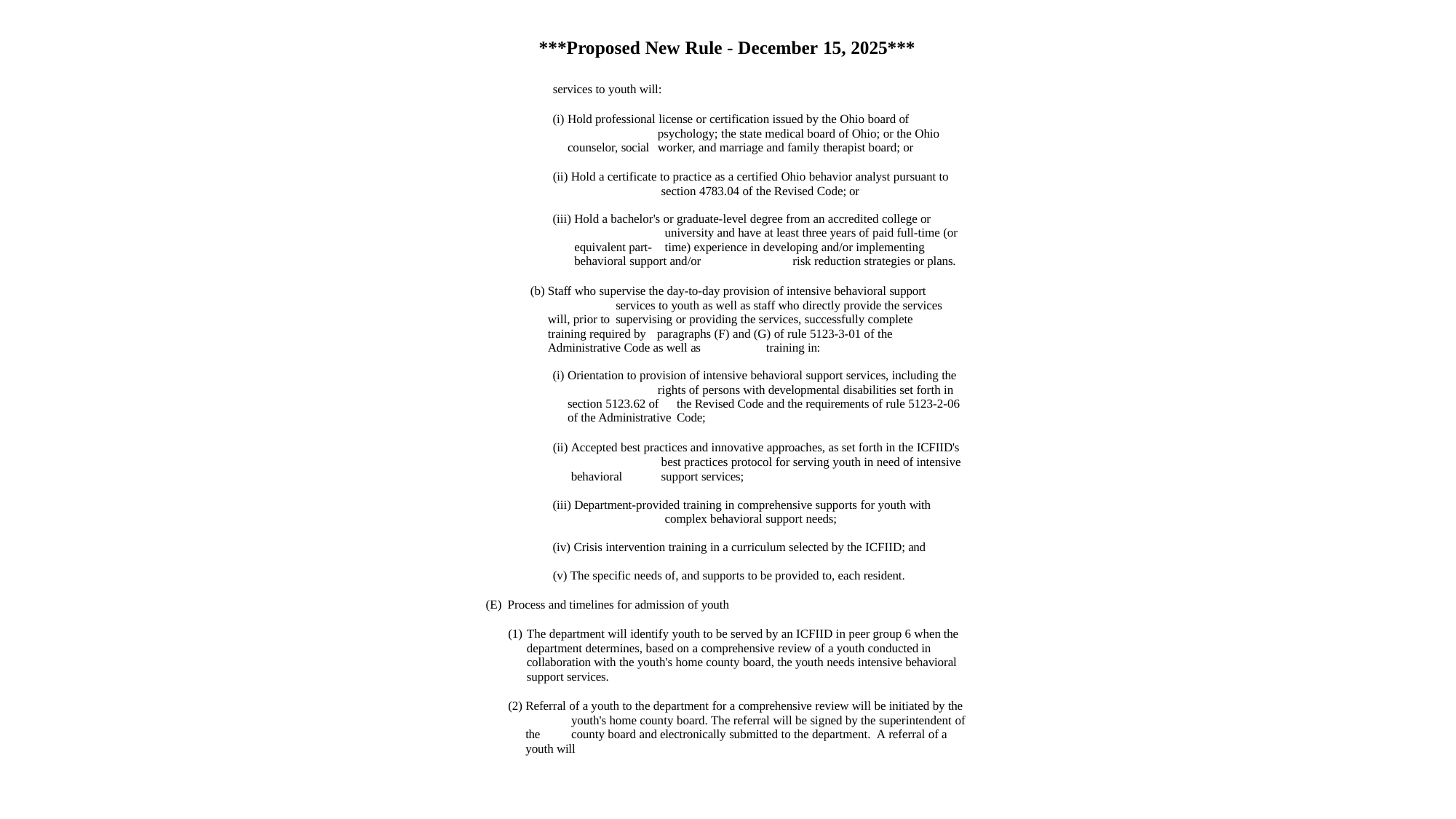

***Proposed New Rule - December 15, 2025***
services to youth will:

Hold professional license or certification issued by the Ohio board of 	psychology; the state medical board of Ohio; or the Ohio counselor, social 	worker, and marriage and family therapist board; or

Hold a certificate to practice as a certified Ohio behavior analyst pursuant to 	section 4783.04 of the Revised Code; or
Hold a bachelor's or graduate-level degree from an accredited college or 	university and have at least three years of paid full-time (or equivalent part-	time) experience in developing and/or implementing behavioral support and/or 	risk reduction strategies or plans.

Staff who supervise the day-to-day provision of intensive behavioral support 	services to youth as well as staff who directly provide the services will, prior to 	supervising or providing the services, successfully complete training required by 	paragraphs (F) and (G) of rule 5123-3-01 of the Administrative Code as well as 	training in:
Orientation to provision of intensive behavioral support services, including the 	rights of persons with developmental disabilities set forth in section 5123.62 of 	the Revised Code and the requirements of rule 5123-2-06 of the Administrative 	Code;

Accepted best practices and innovative approaches, as set forth in the ICFIID's 	best practices protocol for serving youth in need of intensive behavioral 	support services;
Department-provided training in comprehensive supports for youth with 	complex behavioral support needs;
Crisis intervention training in a curriculum selected by the ICFIID; and
The specific needs of, and supports to be provided to, each resident.
Process and timelines for admission of youth

The department will identify youth to be served by an ICFIID in peer group 6 when the department determines, based on a comprehensive review of a youth conducted in collaboration with the youth's home county board, the youth needs intensive behavioral support services.

Referral of a youth to the department for a comprehensive review will be initiated by the 	youth's home county board. The referral will be signed by the superintendent of the 	county board and electronically submitted to the department. A referral of a youth will
19